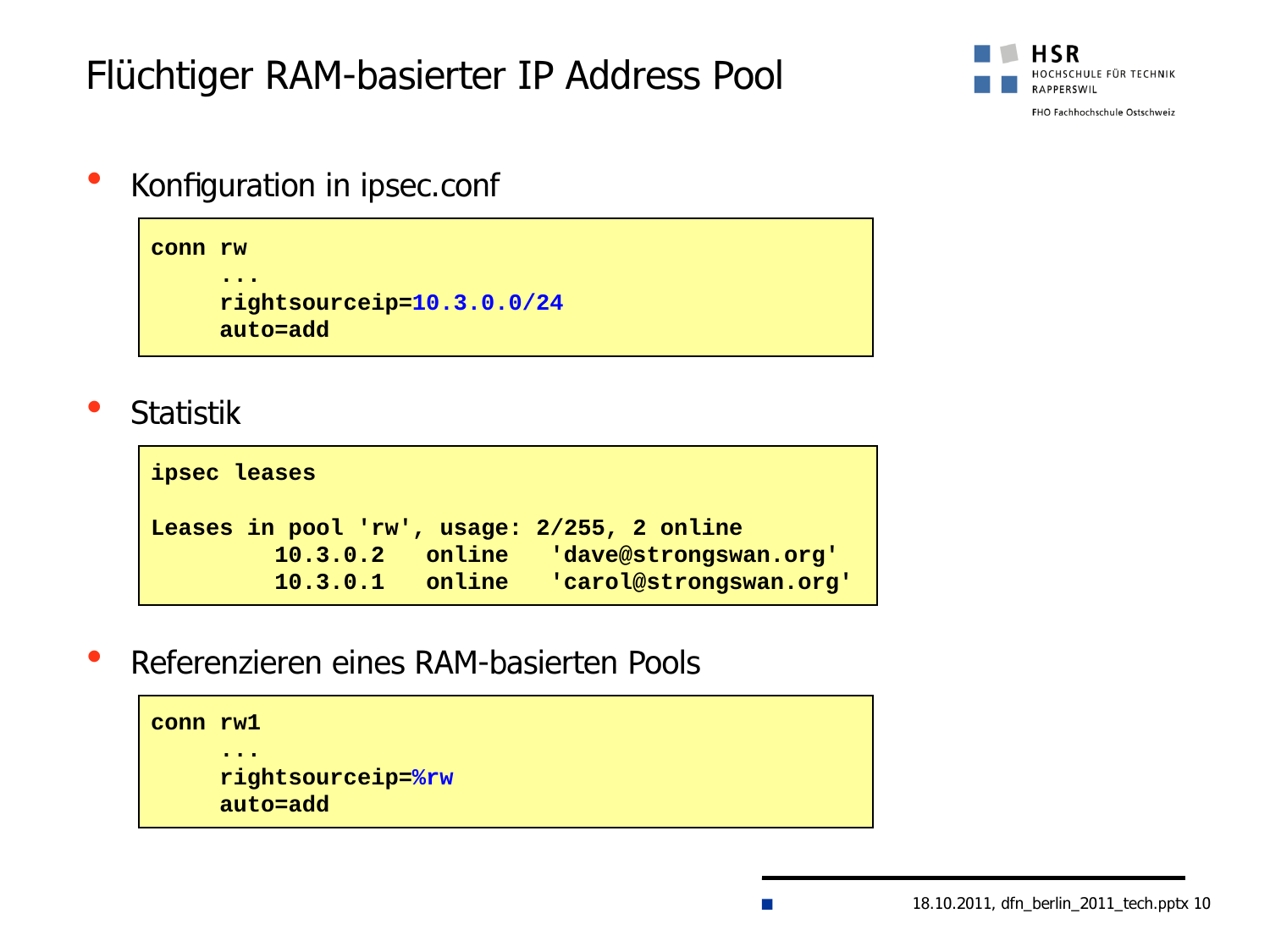

# Flüchtiger RAM-basierter IP Address Pool
Konfiguration in ipsec.conf
conn rw
     ...
     rightsourceip=10.3.0.0/24
     auto=add
Statistik
ipsec leases

Leases in pool 'rw', usage: 2/255, 2 online
         10.3.0.2   online   'dave@strongswan.org'
         10.3.0.1   online   'carol@strongswan.org'
Referenzieren eines RAM-basierten Pools
conn rw1
     ...
     rightsourceip=%rw
     auto=add